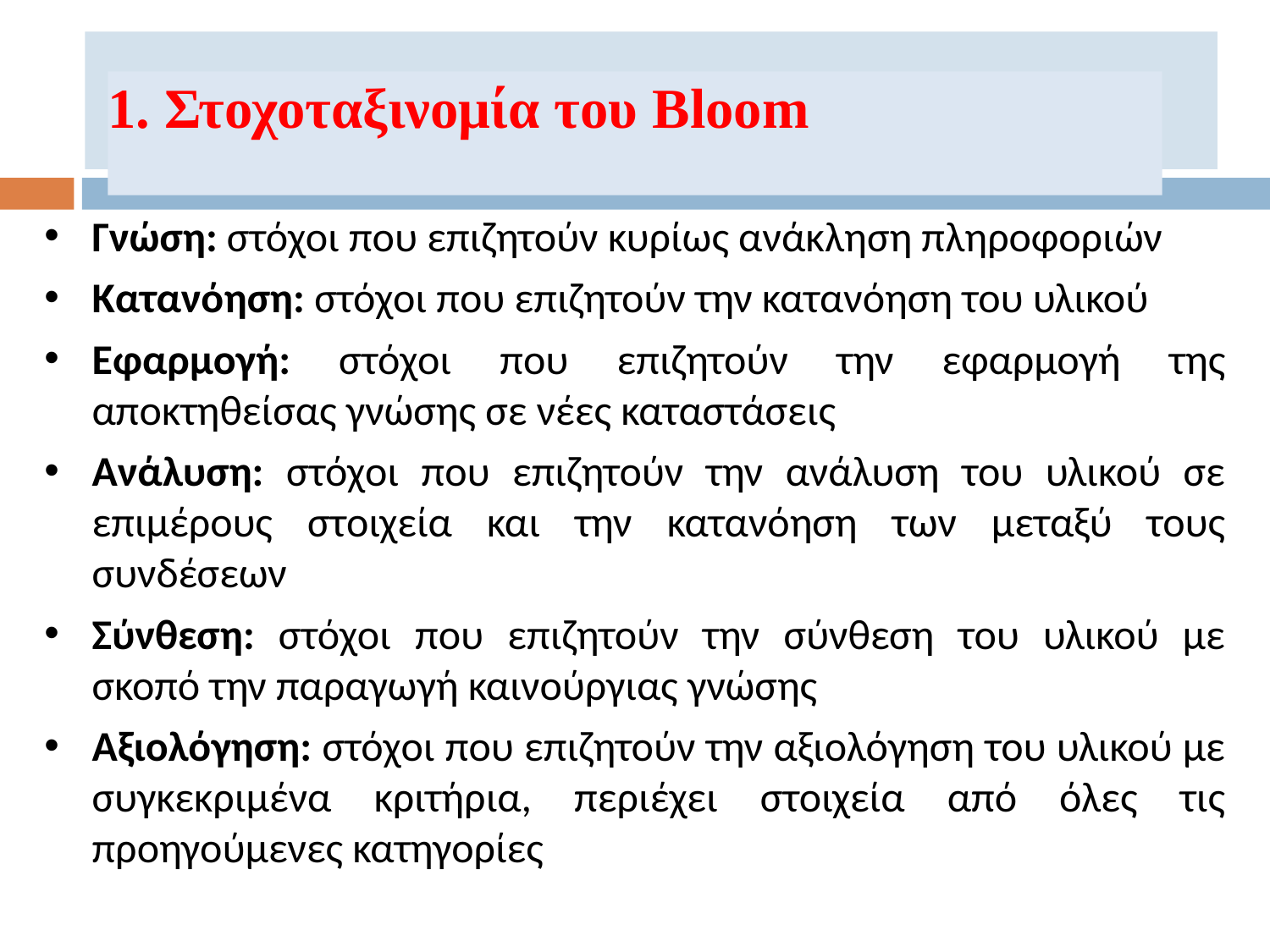

# 1. Στοχοταξινομία του Bloom
Γνώση: στόχοι που επιζητούν κυρίως ανάκληση πληροφοριών
Κατανόηση: στόχοι που επιζητούν την κατανόηση του υλικού
Εφαρμογή: στόχοι που επιζητούν την εφαρμογή της αποκτηθείσας γνώσης σε νέες καταστάσεις
Ανάλυση: στόχοι που επιζητούν την ανάλυση του υλικού σε επιμέρους στοιχεία και την κατανόηση των μεταξύ τους συνδέσεων
Σύνθεση: στόχοι που επιζητούν την σύνθεση του υλικού με σκοπό την παραγωγή καινούργιας γνώσης
Αξιολόγηση: στόχοι που επιζητούν την αξιολόγηση του υλικού με συγκεκριμένα κριτήρια, περιέχει στοιχεία από όλες τις προηγούμενες κατηγορίες